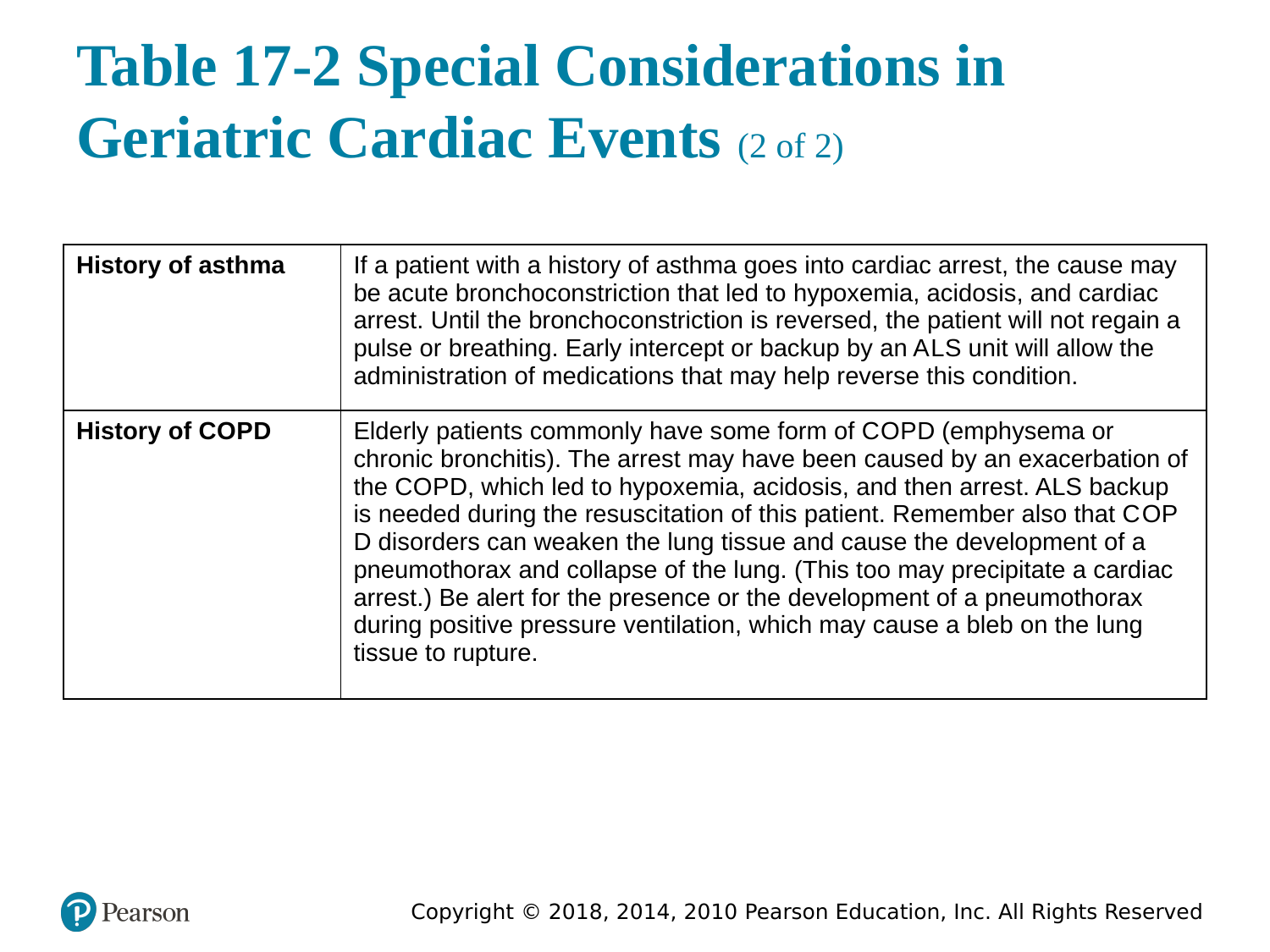

# Table 17-2 Special Considerations in Geriatric Cardiac Events (2 of 2)
| History of asthma | If a patient with a history of asthma goes into cardiac arrest, the cause may be acute bronchoconstriction that led to hypoxemia, acidosis, and cardiac arrest. Until the bronchoconstriction is reversed, the patient will not regain a pulse or breathing. Early intercept or backup by an A L S unit will allow the administration of medications that may help reverse this condition. |
| --- | --- |
| History of C O P D | Elderly patients commonly have some form of C O P D (emphysema or chronic bronchitis). The arrest may have been caused by an exacerbation of the C O P D, which led to hypoxemia, acidosis, and then arrest. ALS backup is needed during the resuscitation of this patient. Remember also that C O P D disorders can weaken the lung tissue and cause the development of a pneumothorax and collapse of the lung. (This too may precipitate a cardiac arrest.) Be alert for the presence or the development of a pneumothorax during positive pressure ventilation, which may cause a bleb on the lung tissue to rupture. |